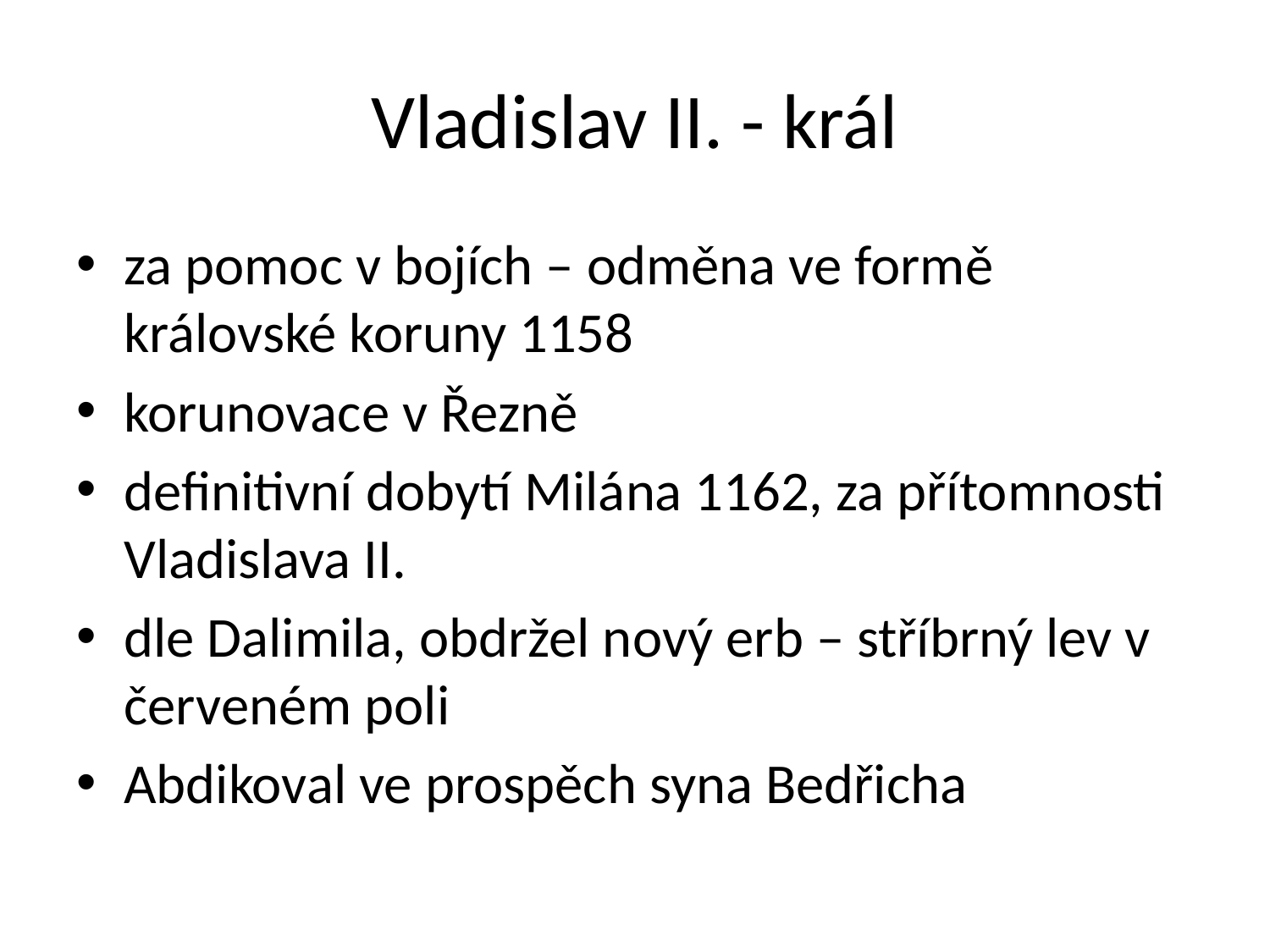

# Vladislav II. - král
za pomoc v bojích – odměna ve formě královské koruny 1158
korunovace v Řezně
definitivní dobytí Milána 1162, za přítomnosti Vladislava II.
dle Dalimila, obdržel nový erb – stříbrný lev v červeném poli
Abdikoval ve prospěch syna Bedřicha